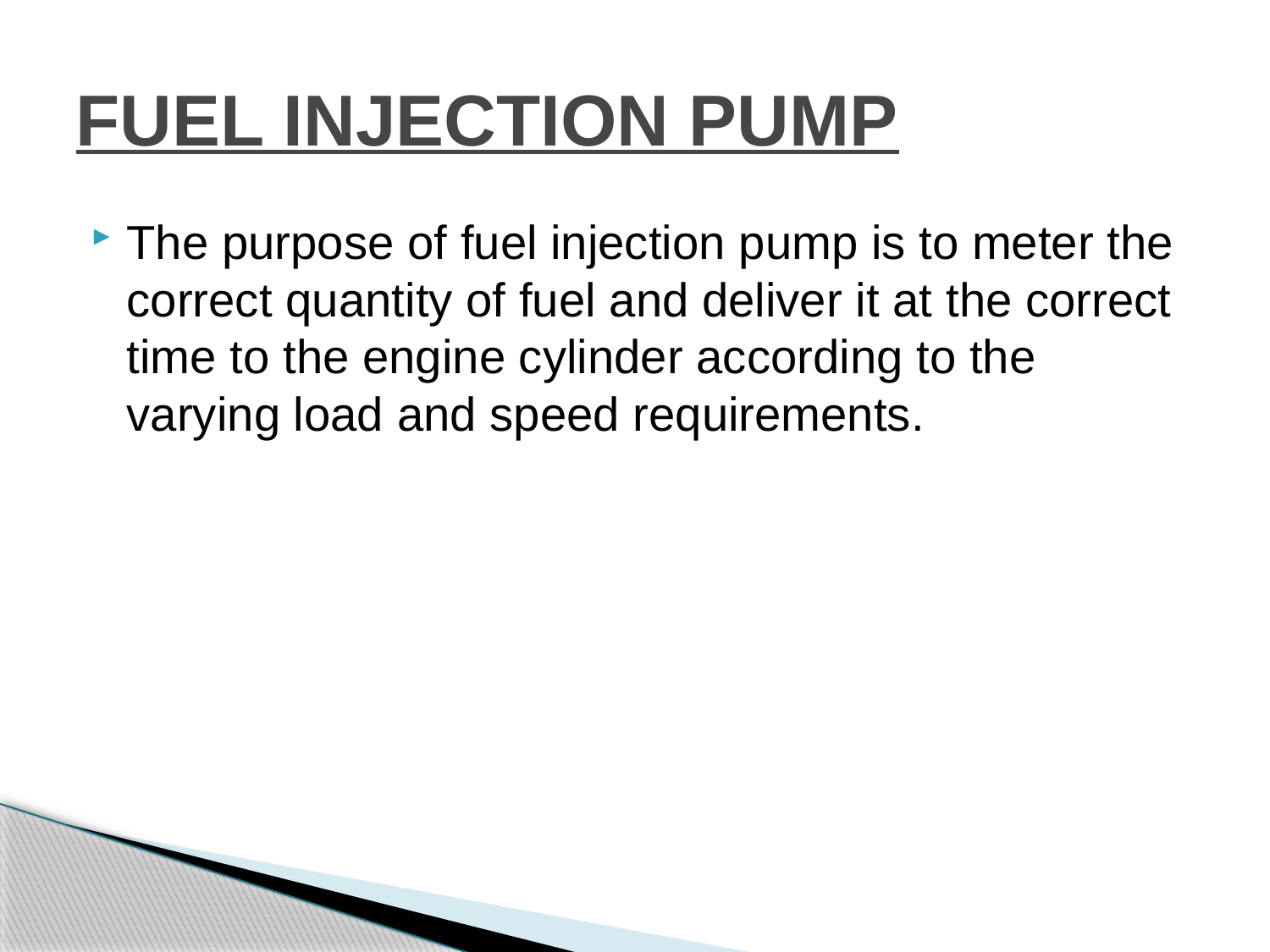

# FUEL INJECTION PUMP
The purpose of fuel injection pump is to meter the correct quantity of fuel and deliver it at the correct time to the engine cylinder according to the varying load and speed requirements.